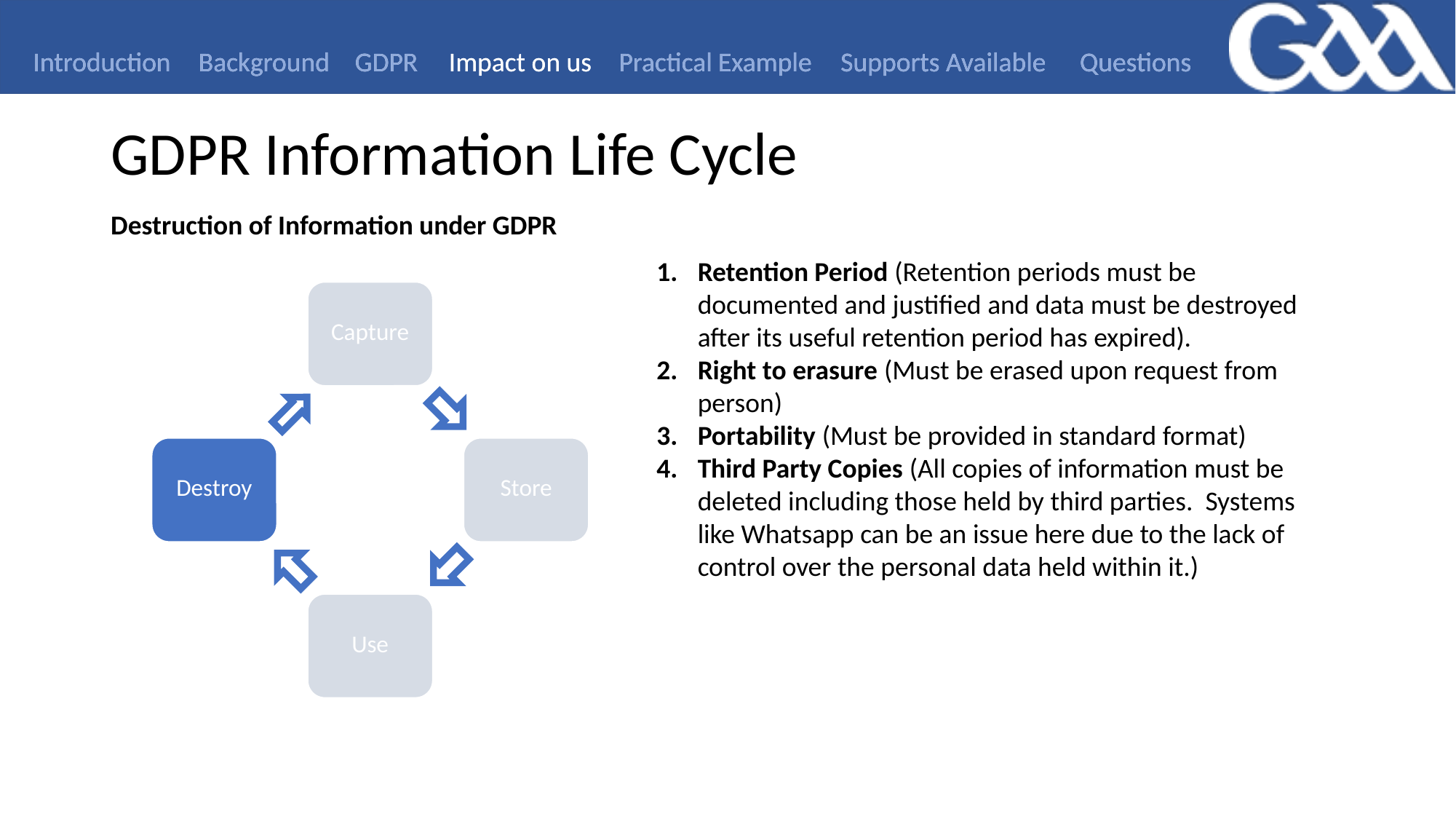

Introduction
Background
GDPR
Impact on us
Practical Example
Supports Available
Questions
# GDPR Information Life Cycle
Destruction of Information under GDPR
Retention Period (Retention periods must be documented and justified and data must be destroyed after its useful retention period has expired).
Right to erasure (Must be erased upon request from person)
Portability (Must be provided in standard format)
Third Party Copies (All copies of information must be deleted including those held by third parties.  Systems like Whatsapp can be an issue here due to the lack of control over the personal data held within it.)
Capture
Store
Use
Destroy